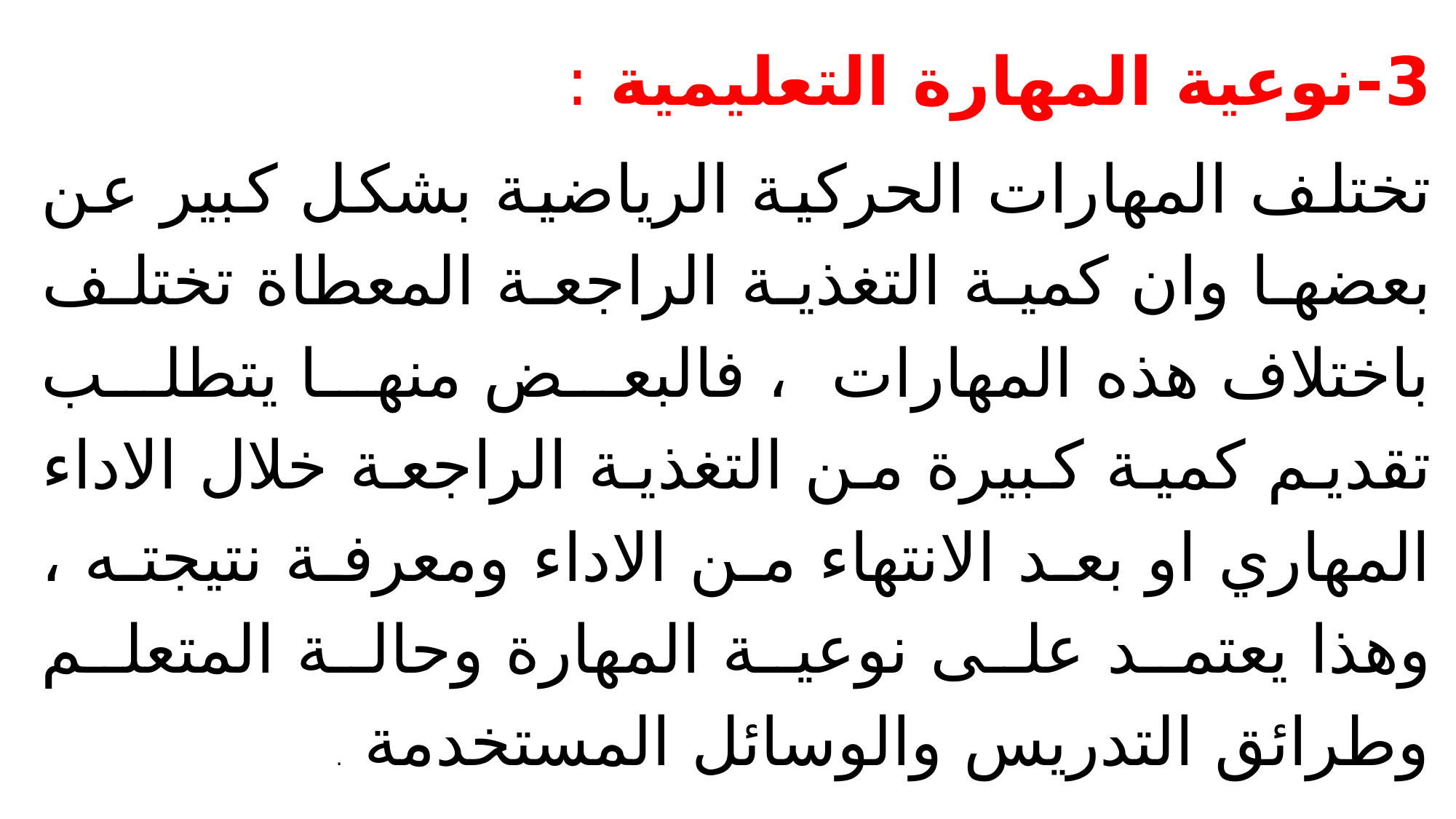

3-نوعية المهارة التعليمية :
تختلف المهارات الحركية الرياضية بشكل كبير عن بعضها وان كمية التغذية الراجعة المعطاة تختلف باختلاف هذه المهارات  ، فالبعض منها يتطلب تقديم كمية كبيرة من التغذية الراجعة خلال الاداء المهاري او بعد الانتهاء من الاداء ومعرفة نتيجته ، وهذا يعتمد على نوعية المهارة وحالة المتعلم وطرائق التدريس والوسائل المستخدمة .